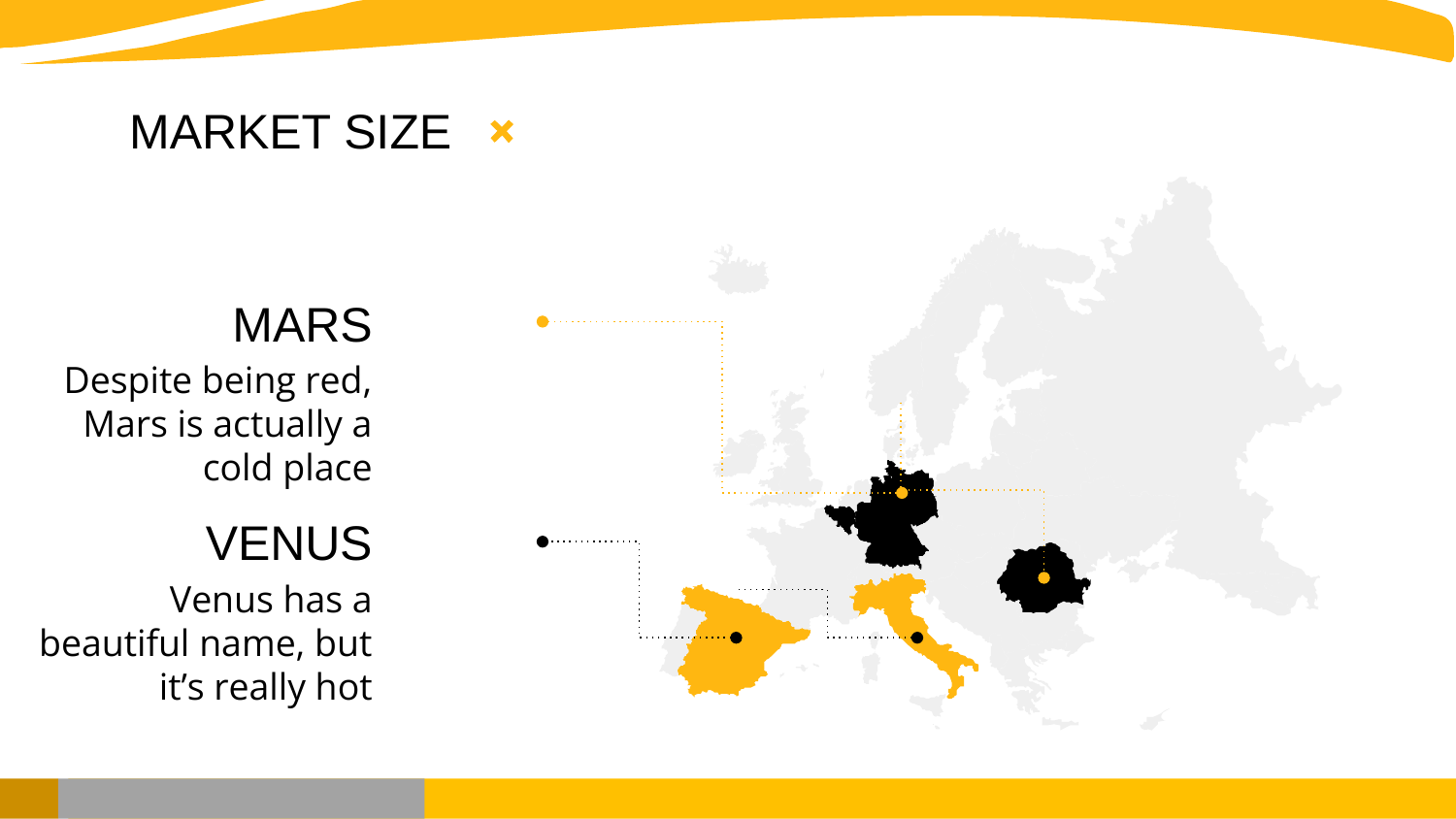

# MARKET SIZE

MARS
Despite being red, Mars is actually a cold place
VENUS
Venus has a beautiful name, but it’s really hot